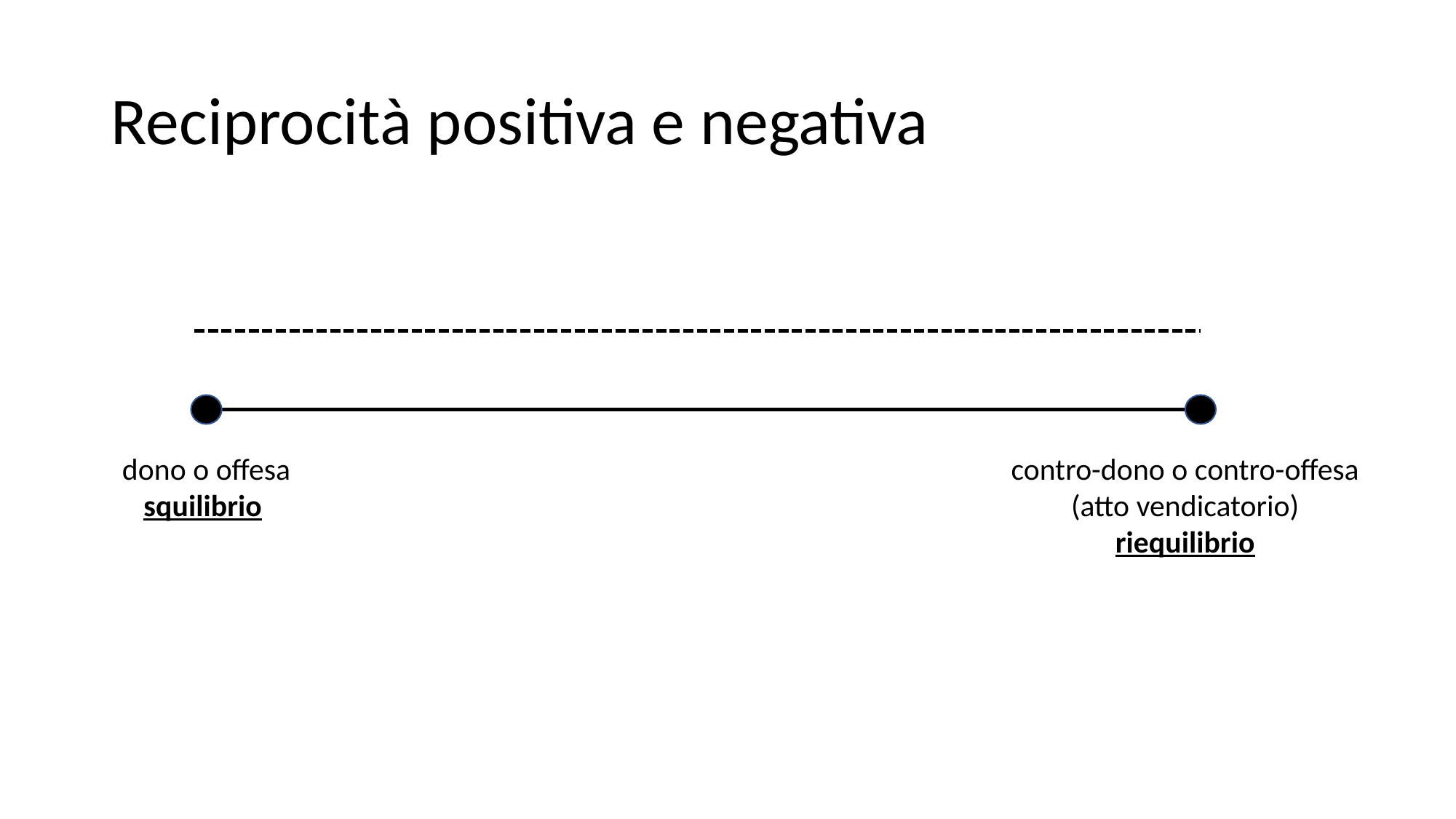

# Reciprocità positiva e negativa

dono o offesa
squilibrio
contro-dono o contro-offesa
(atto vendicatorio)
riequilibrio